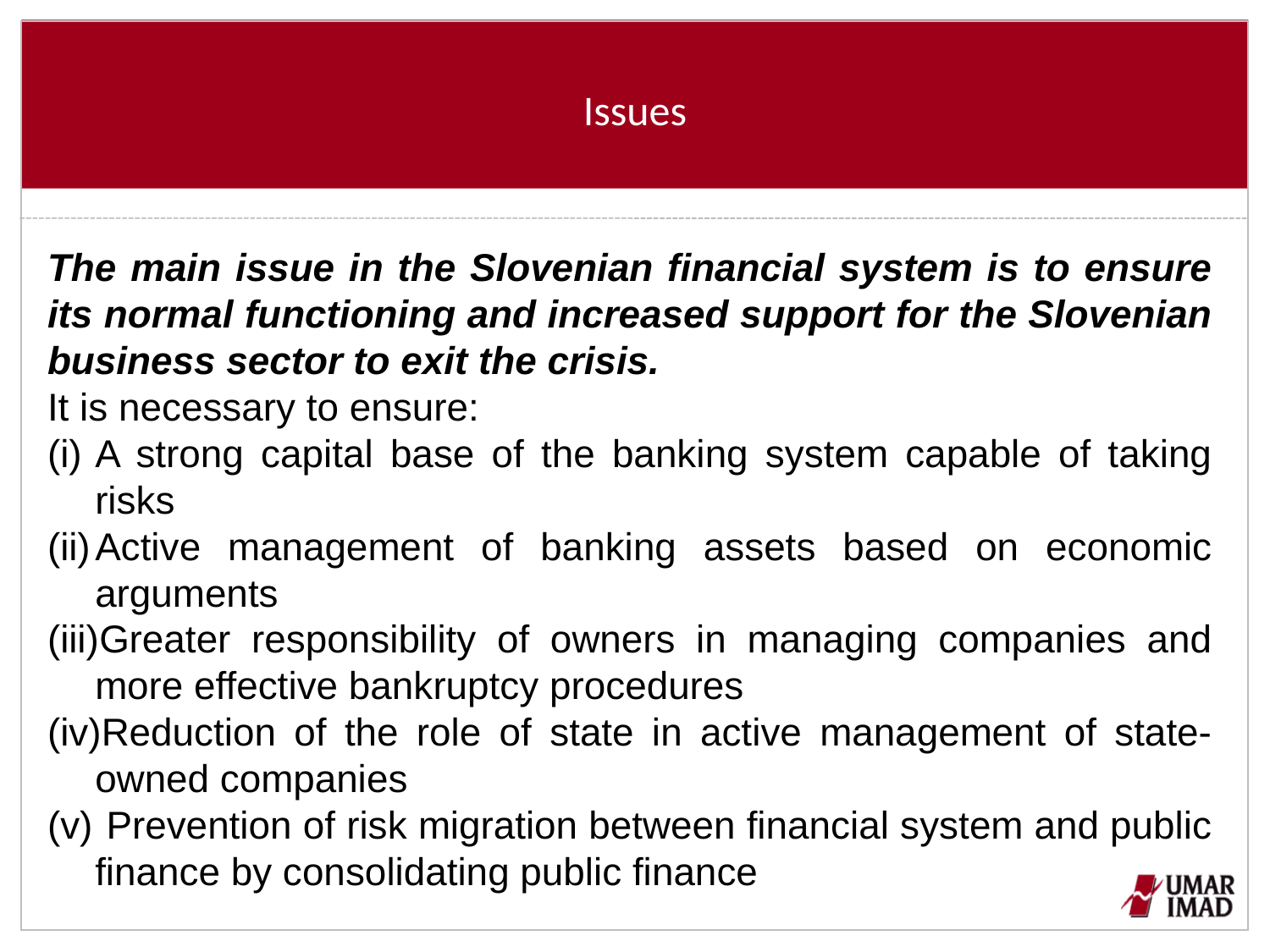

# Issues
The main issue in the Slovenian financial system is to ensure its normal functioning and increased support for the Slovenian business sector to exit the crisis.
It is necessary to ensure:
A strong capital base of the banking system capable of taking risks
Active management of banking assets based on economic arguments
Greater responsibility of owners in managing companies and more effective bankruptcy procedures
Reduction of the role of state in active management of state-owned companies
 Prevention of risk migration between financial system and public finance by consolidating public finance